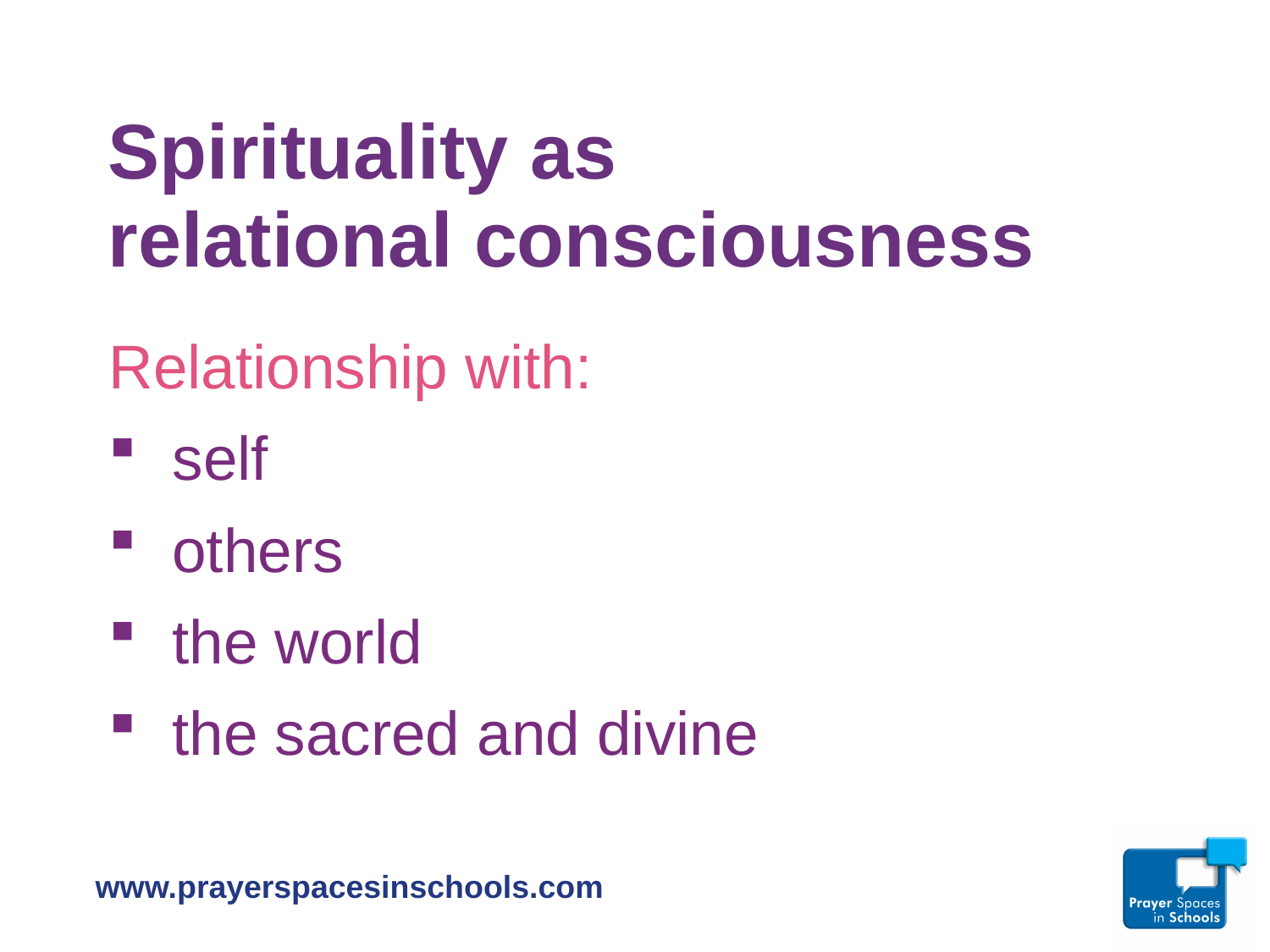

# Spirituality as relational consciousness
Relationship with:
self
others
the world
the sacred and divine